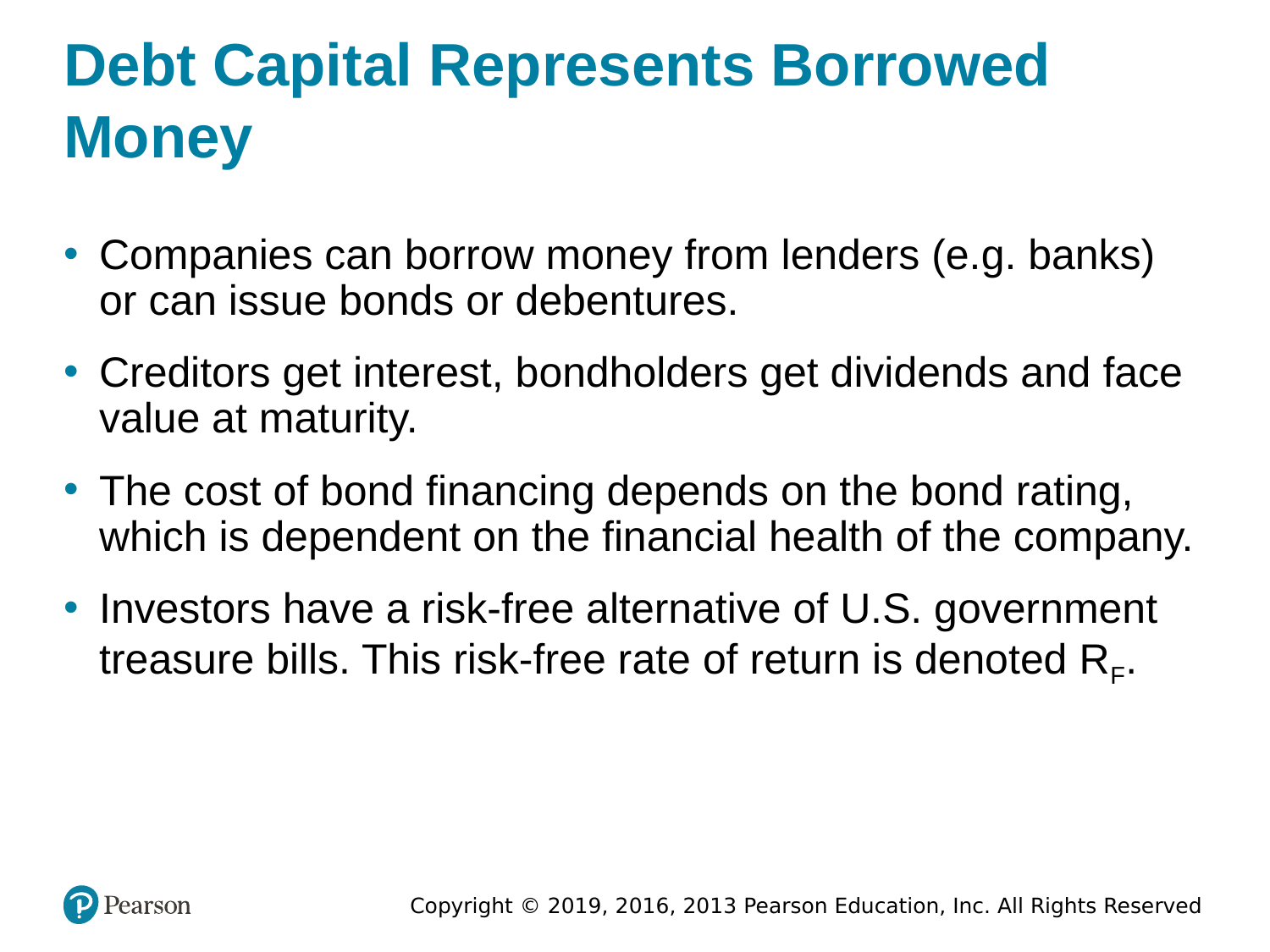

# Debt Capital Represents Borrowed Money
Companies can borrow money from lenders (e.g. banks) or can issue bonds or debentures.
Creditors get interest, bondholders get dividends and face value at maturity.
The cost of bond financing depends on the bond rating, which is dependent on the financial health of the company.
Investors have a risk-free alternative of U.S. government treasure bills. This risk-free rate of return is denoted RF.